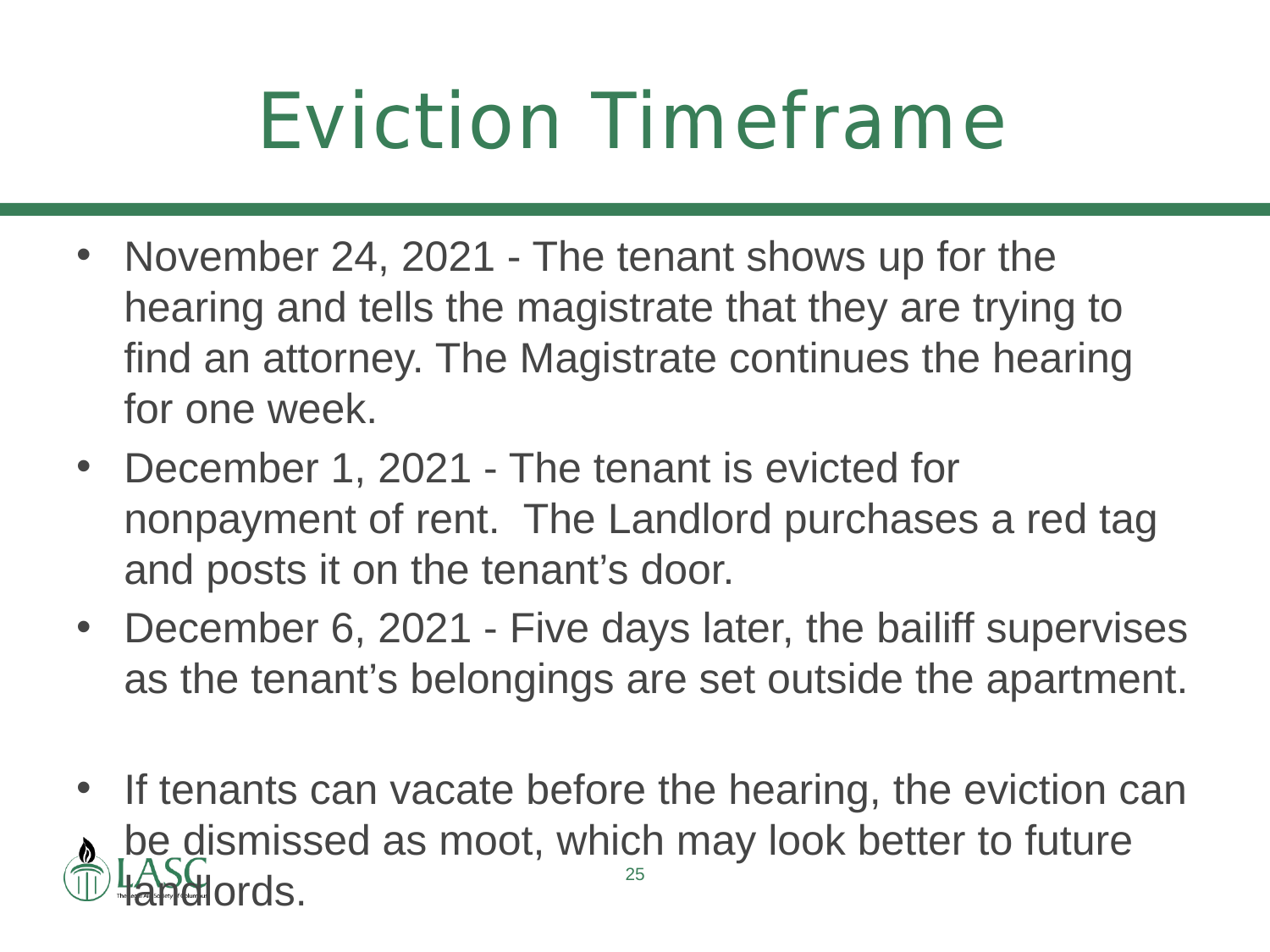

# Eviction Timeframe
November 24, 2021 - The tenant shows up for the hearing and tells the magistrate that they are trying to find an attorney. The Magistrate continues the hearing for one week.
December 1, 2021 - The tenant is evicted for nonpayment of rent.  The Landlord purchases a red tag and posts it on the tenant’s door.
December 6, 2021 - Five days later, the bailiff supervises as the tenant’s belongings are set outside the apartment.
If tenants can vacate before the hearing, the eviction can be dismissed as moot, which may look better to future landlords.